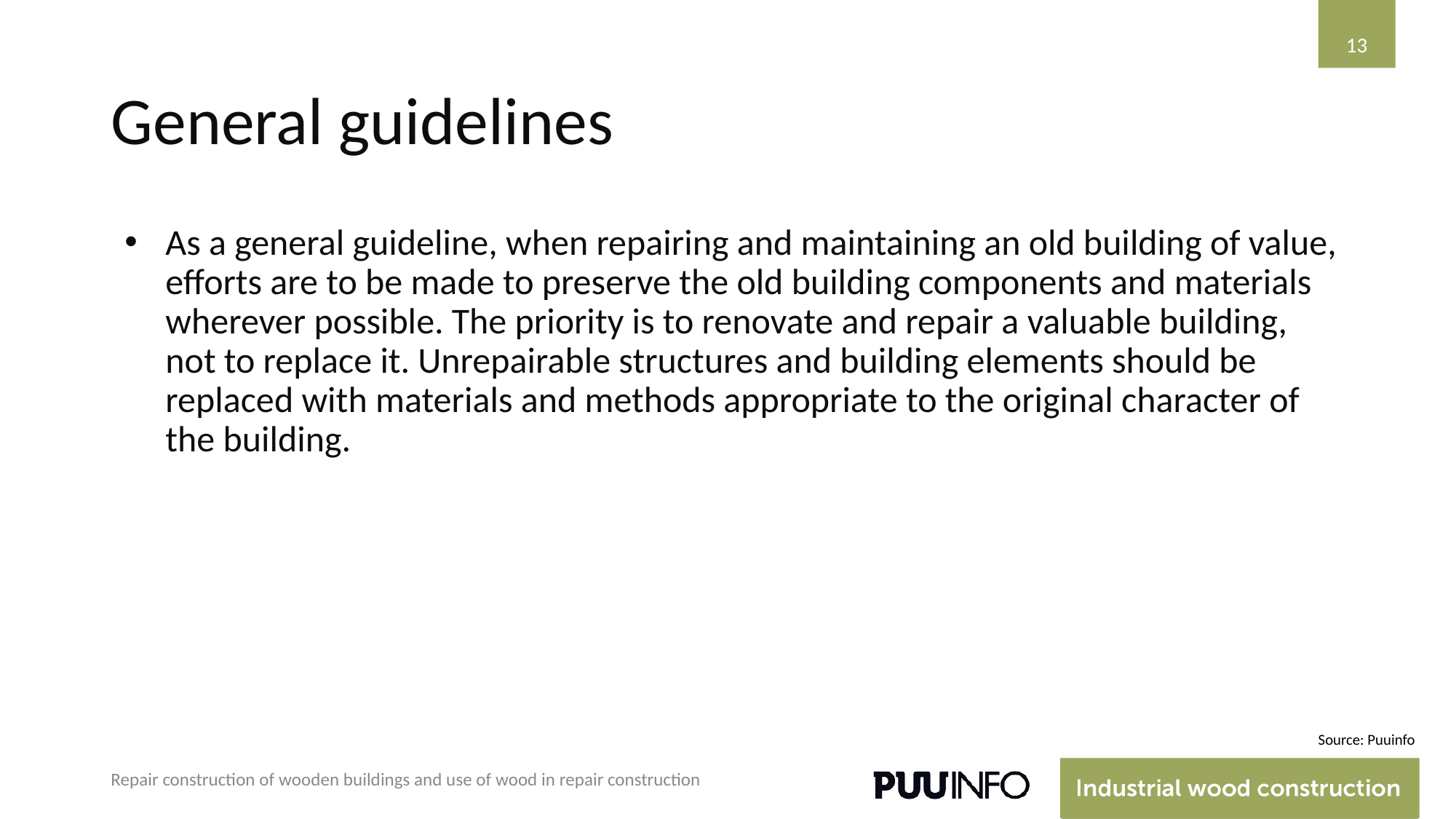

13
# General guidelines
As a general guideline, when repairing and maintaining an old building of value, efforts are to be made to preserve the old building components and materials wherever possible. The priority is to renovate and repair a valuable building, not to replace it. Unrepairable structures and building elements should be replaced with materials and methods appropriate to the original character of the building.

Source: Puuinfo
Repair construction of wooden buildings and use of wood in repair construction